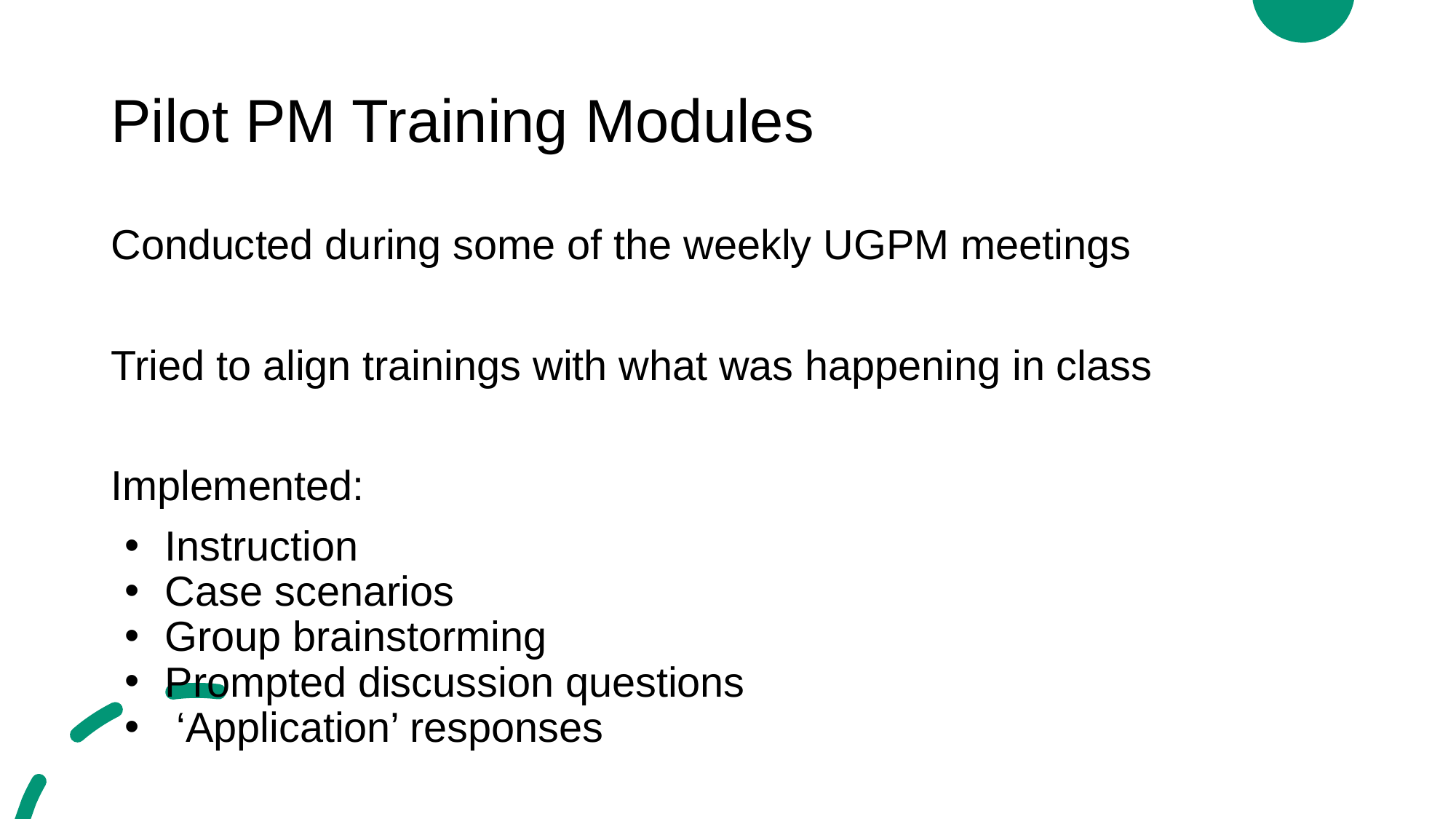

# Pilot PM Training Modules
Conducted during some of the weekly UGPM meetings

Tried to align trainings with what was happening in class

Implemented:
Instruction
Case scenarios
Group brainstorming
Prompted discussion questions
 ‘Application’ responses